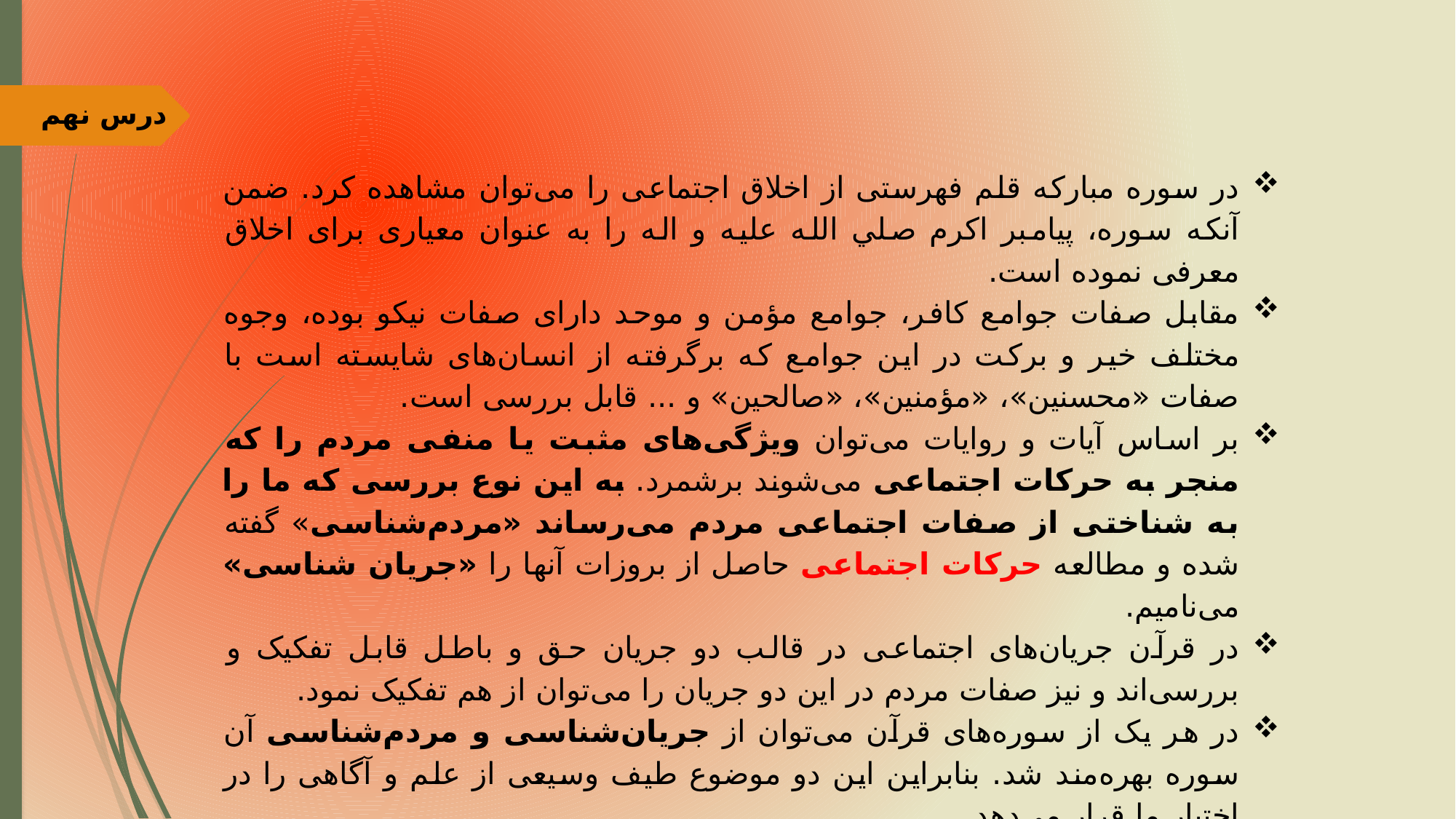

درس نهم
در سوره مبارکه قلم فهرستی از اخلاق اجتماعی را می‌توان مشاهده کرد. ضمن آنکه سوره، پیامبر اکرم صلي الله علیه و اله را به عنوان معیاری برای اخلاق معرفی نموده است.
مقابل صفات جوامع کافر، جوامع مؤمن و موحد دارای صفات نیکو بوده، وجوه مختلف خیر و برکت در این جوامع که برگرفته از انسان‌های شایسته است با صفات «محسنین»، «مؤمنین»، «صالحین» و ... قابل بررسی است.
بر اساس آیات و روایات می‌توان ویژگی‌های مثبت یا منفی مردم را که منجر به حرکات اجتماعی می‌شوند برشمرد. به این نوع بررسی که ما را به شناختی از صفات اجتماعی مردم می‌رساند «مردم‌شناسی» گفته شده و مطالعه حرکات اجتماعی حاصل از بروزات آنها را «جریان شناسی» می‌نامیم.
در قرآن جریان‌های اجتماعی در قالب دو جریان حق و باطل قابل تفکیک و بررسی‌اند و نیز صفات مردم در این دو جریان را می‌توان از هم تفکیک نمود.
در هر یک از سوره‌های قرآن می‌توان از جریان‌شناسی و مردم‌شناسی آن سوره بهره‌مند شد. بنابراین این دو موضوع طیف وسیعی از علم و آگاهی را در اختیار ما قرار می‌دهد.